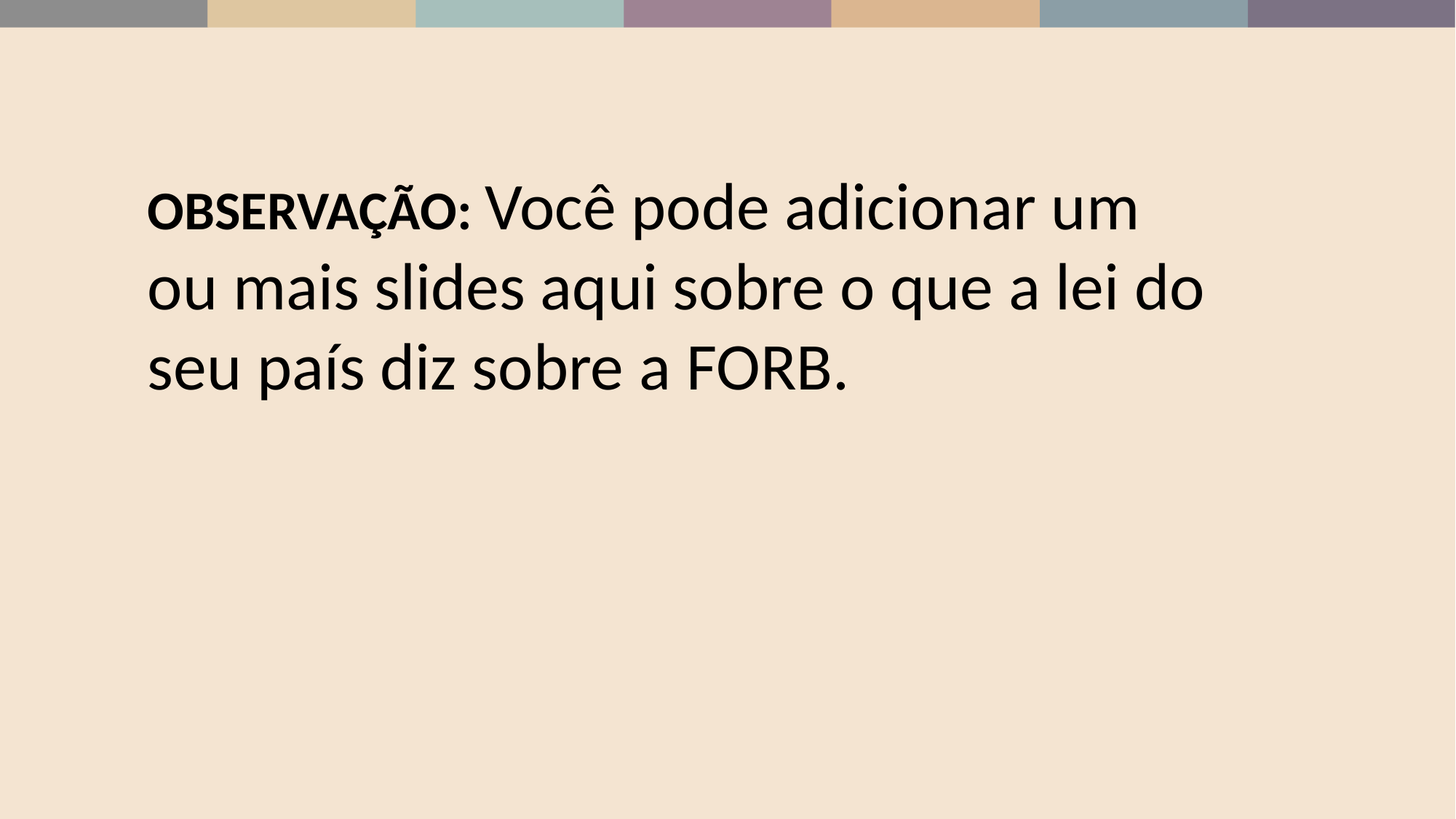

OBSERVAÇÃO: Você pode adicionar um
ou mais slides aqui sobre o que a lei do
seu país diz sobre a FORB.